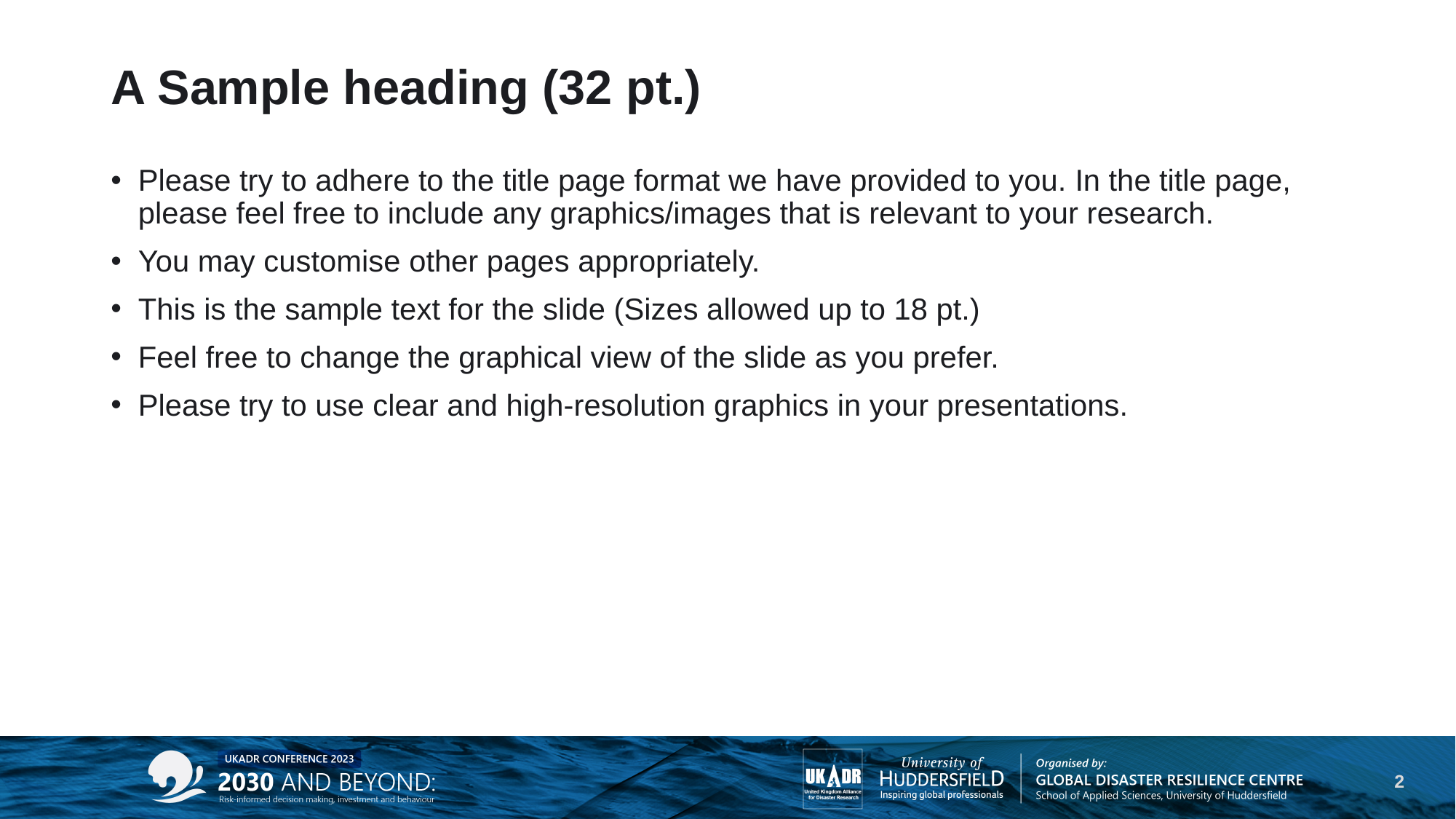

# A Sample heading (32 pt.)
Please try to adhere to the title page format we have provided to you. In the title page, please feel free to include any graphics/images that is relevant to your research.
You may customise other pages appropriately.
This is the sample text for the slide (Sizes allowed up to 18 pt.)
Feel free to change the graphical view of the slide as you prefer.
Please try to use clear and high-resolution graphics in your presentations.
2